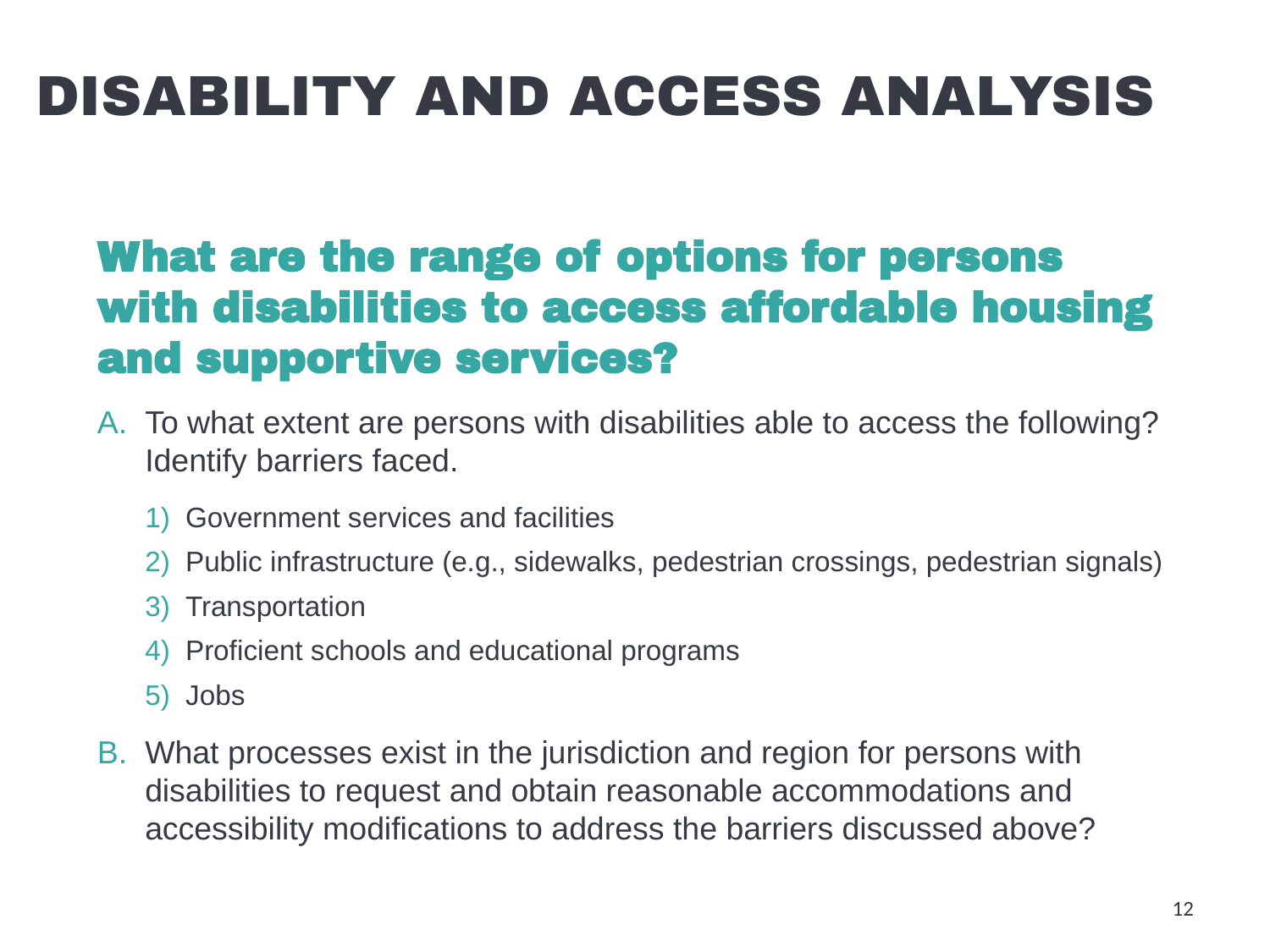

# Disability and access analysis
What are the range of options for persons with disabilities to access affordable housing and supportive services?
To what extent are persons with disabilities able to access the following?  Identify barriers faced.
Government services and facilities
Public infrastructure (e.g., sidewalks, pedestrian crossings, pedestrian signals)
Transportation
Proficient schools and educational programs
Jobs
What processes exist in the jurisdiction and region for persons with disabilities to request and obtain reasonable accommodations and accessibility modifications to address the barriers discussed above?
12